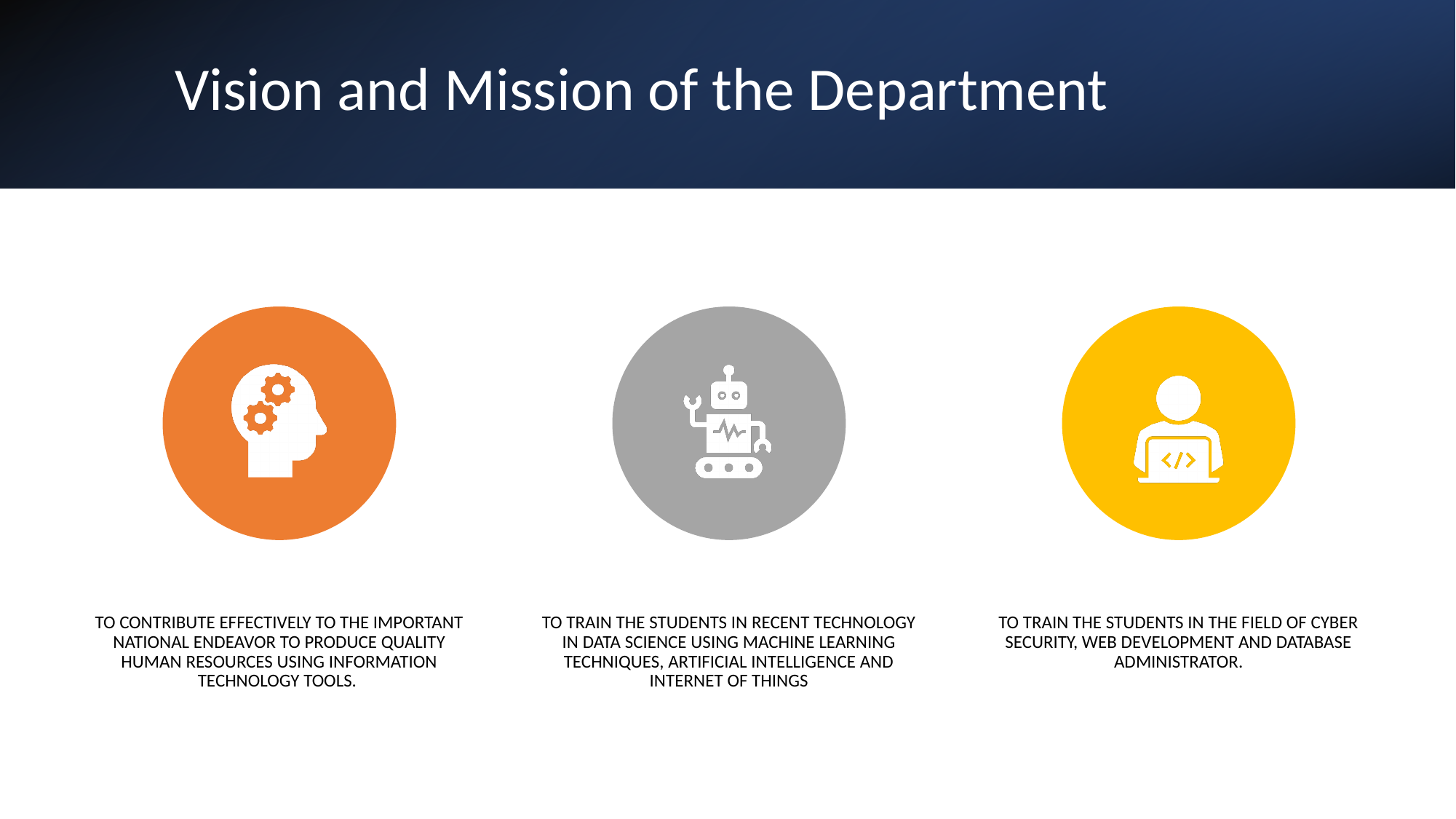

Vision and Mission of the Department
To contribute effectively to the important national endeavor to produce quality human resources using information technology tools.
To train the students in recent technology in Data Science using Machine Learning techniques, Artificial Intelligence and Internet of Things
To train the students in the field of Cyber security, Web Development and Database Administrator.